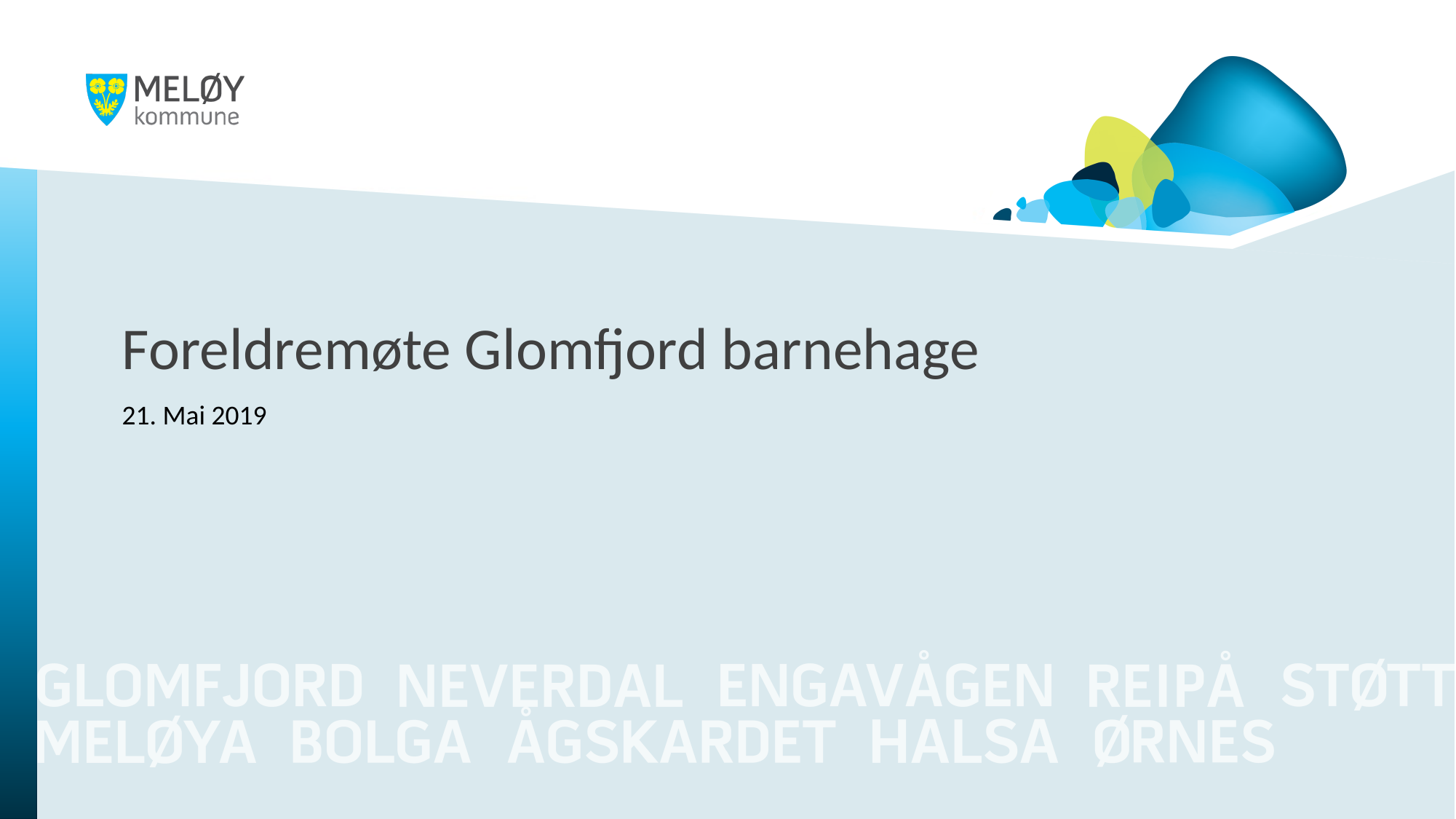

# Foreldremøte Glomfjord barnehage
21. Mai 2019